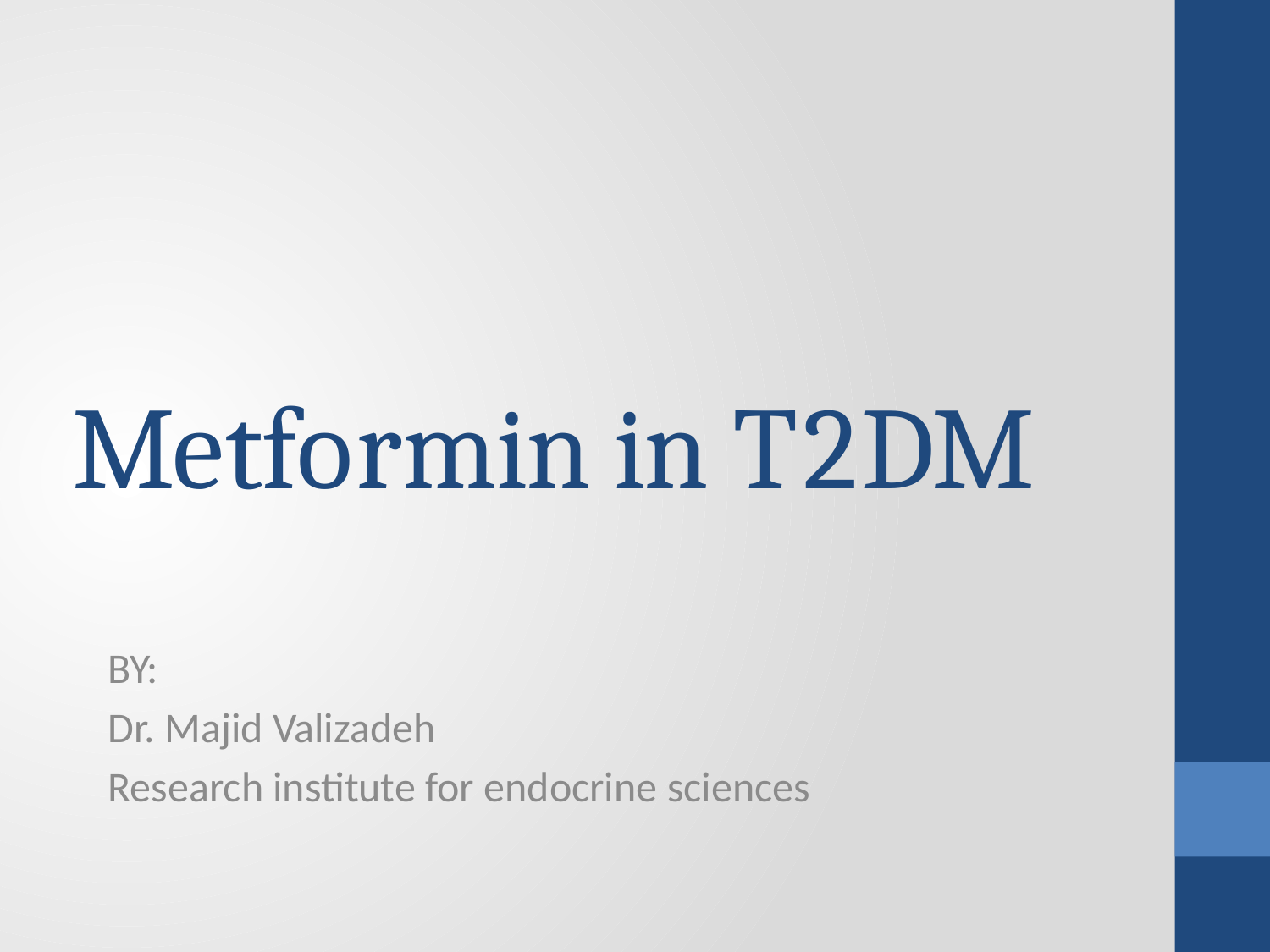

# Metformin in T2DM
BY:
Dr. Majid Valizadeh
Research institute for endocrine sciences